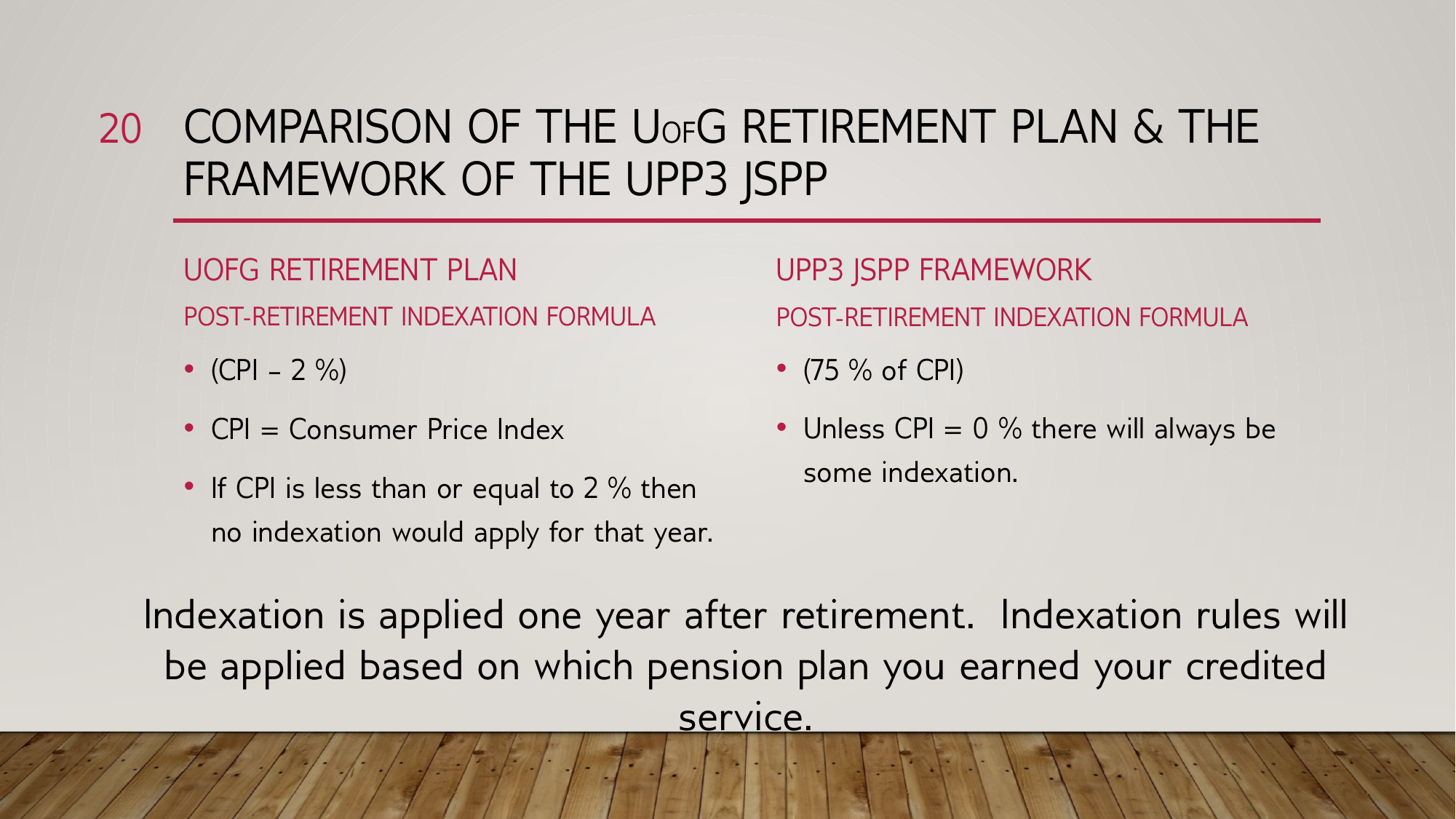

20
# Comparison of the UofG Retirement Plan & the Framework of the UPP3 JSPP
UofG Retirement Plan
Post-retirement Indexation Formula
UPP3 JSPP Framework
Post-Retirement Indexation Formula
(75 % of CPI)
Unless CPI = 0 % there will always be some indexation.

(CPI – 2 %)
CPI = Consumer Price Index
If CPI is less than or equal to 2 % then no indexation would apply for that year.

Indexation is applied one year after retirement.  Indexation rules will be applied based on which pension plan you earned your credited service.